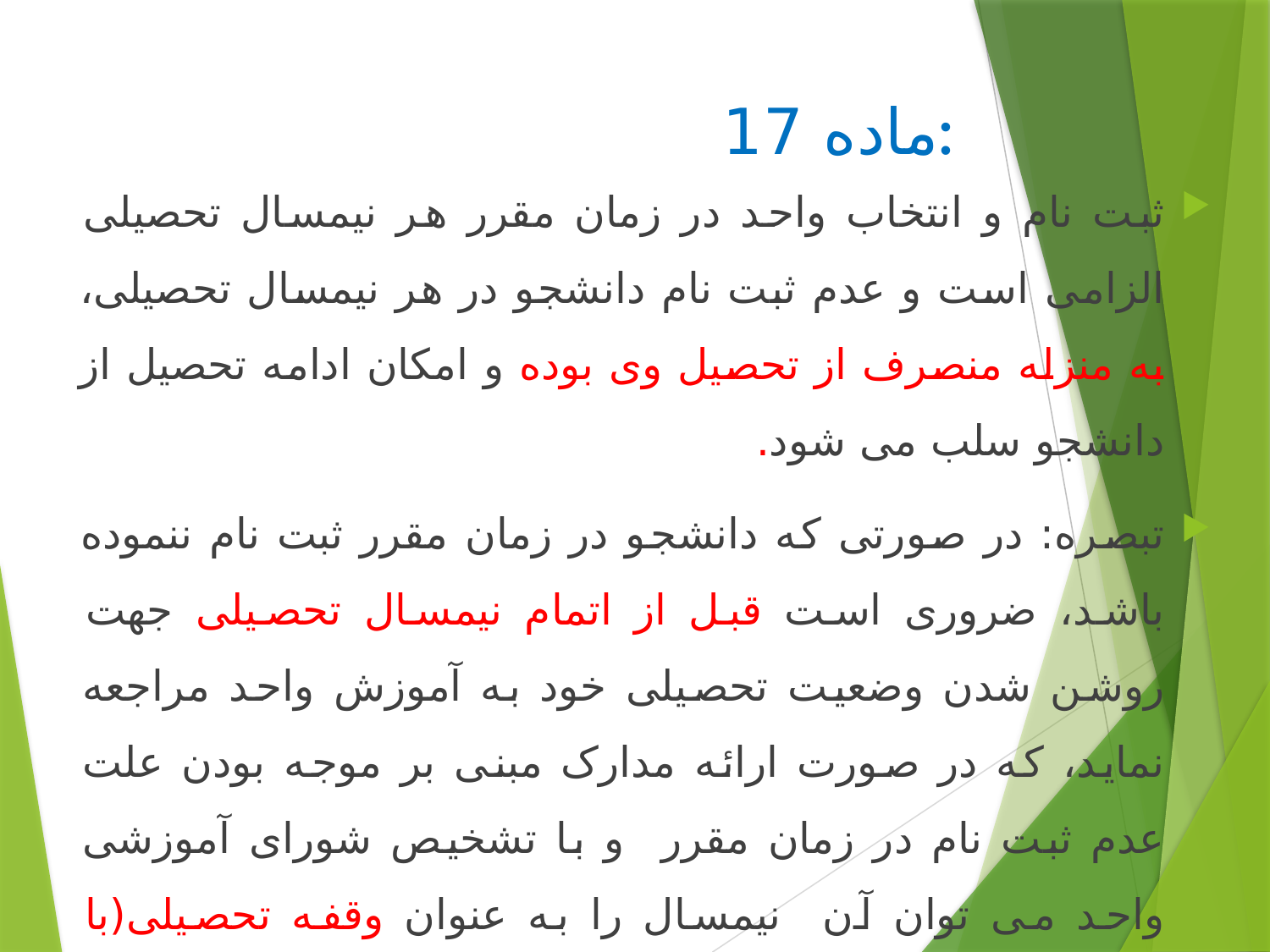

# ماده 17:
ثبت نام و انتخاب واحد در زمان مقرر هر نیمسال تحصیلی الزامی است و عدم ثبت نام دانشجو در هر نیمسال تحصیلی، به منزله منصرف از تحصیل وی بوده و امکان ادامه تحصیل از دانشجو سلب می شود.
تبصره: در صورتی که دانشجو در زمان مقرر ثبت نام ننموده باشد، ضروری است قبل از اتمام نیمسال تحصیلی جهت روشن شدن وضعیت تحصیلی خود به آموزش واحد مراجعه نماید، که در صورت ارائه مدارک مبنی بر موجه بودن علت عدم ثبت نام در زمان مقرر  و با تشخیص شورای آموزشی واحد می توان آن  نیمسال را به عنوان وقفه تحصیلی(با احتساب در سنوات) منظور نمود، در غیر اینصورت دانشجو از دامه تحصیل محروم خواهد شد.